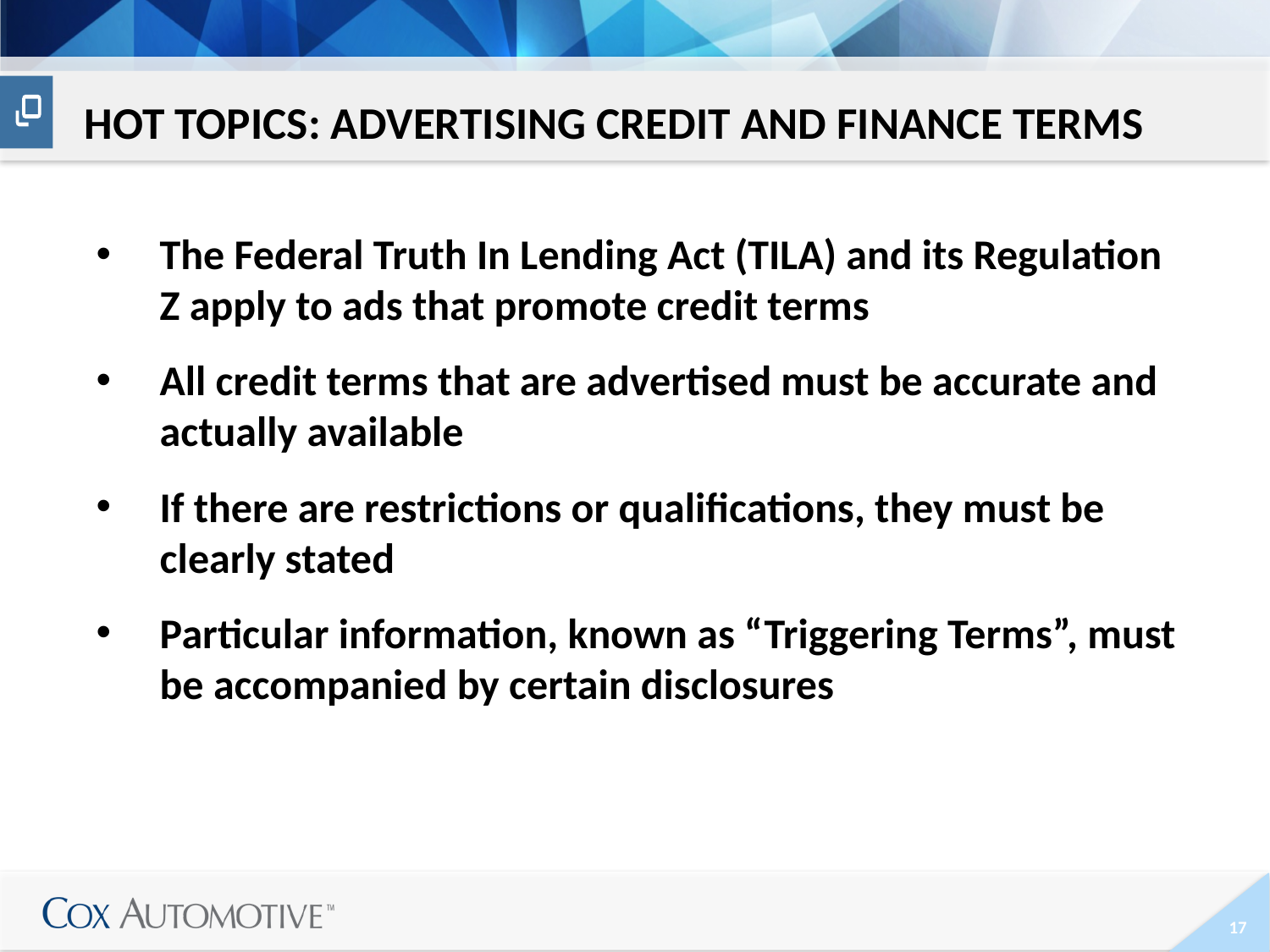

# HOT TOPICS: Advertising Credit and Finance Terms
The Federal Truth In Lending Act (TILA) and its Regulation Z apply to ads that promote credit terms
All credit terms that are advertised must be accurate and actually available
If there are restrictions or qualifications, they must be clearly stated
Particular information, known as “Triggering Terms”, must be accompanied by certain disclosures
17